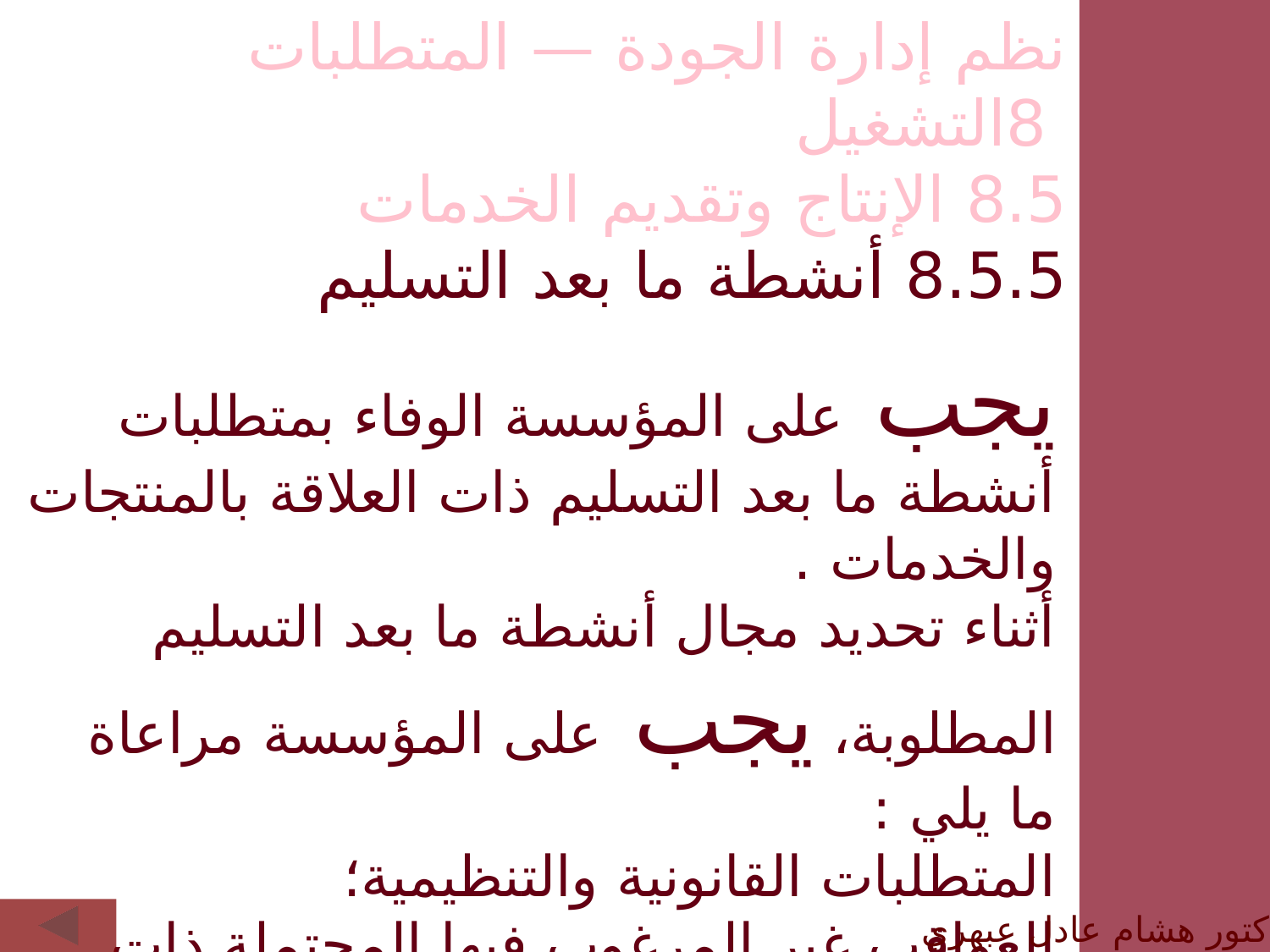

نظم إدارة الجودة — المتطلبات
 8التشغيل
8.5 الإنتاج وتقديم الخدمات
8.5.5 أنشطة ما بعد التسليم

يجب على المؤسسة الوفاء بمتطلبات أنشطة ما بعد التسليم ذات العلاقة بالمنتجات والخدمات .
أثناء تحديد مجال أنشطة ما بعد التسليم المطلوبة، يجب على المؤسسة مراعاة ما يلي :
المتطلبات القانونية والتنظيمية؛
العواقب غير المرغوب فيها المحتملة ذات العلاقة بمنتجاتها وخدماتها؛

الدكتور هشام عادل عبهري